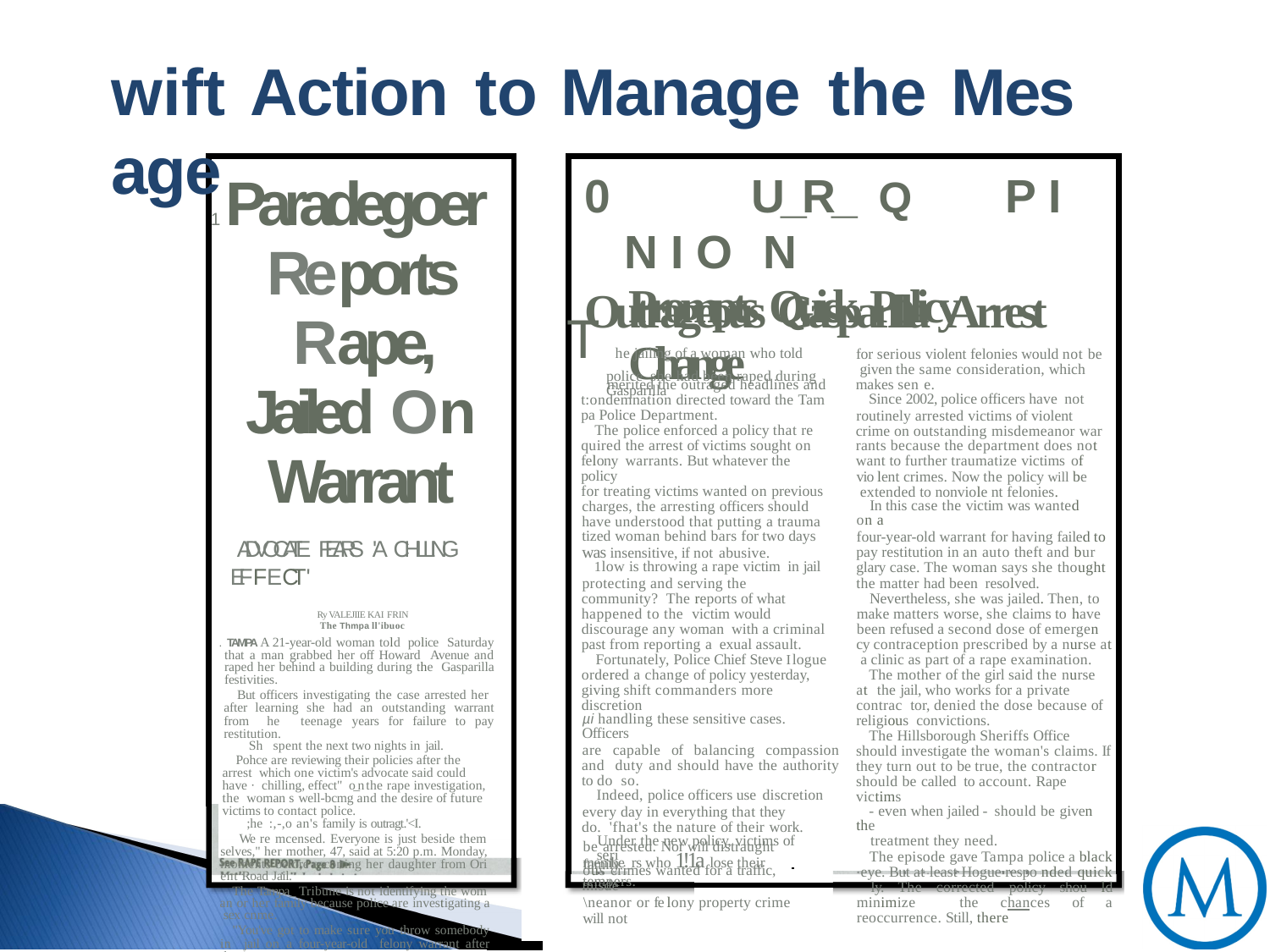

# wift Action to Manage	the Mes	age
1 Paradegoer
0		U_R_	Q	P I N I O  N
Outrageous  Gasparilla  Arrest
Reports  Rape, Jailed  On Warrant
ADVOCATE FEARS 'A    CHILLING         EFFECT'
Ry VALEJIIE KAI FRIN
The Thmpa ll'ibuoc
. TAMPA A 21-year-old woman told police  Saturday that a man grabbed her off Howard  Avenue and raped her behind a building during the  Gasparilla festivities.
But officers investigating the case arrested her  after learning she had an outstanding warrant from  he  teenage years for failure to pay restitution.
Sh   spent the next two nights in jail.
Pohce are reviewing their policies after the arrest  which one victim's advocate said could have ·  chilling, effect" o_n the rape investigation, the  woman s well-bcmg and the desire of future  victims to contact police.
;he  :,-,o an's family is outragt.'<I.
We re mcensed. Everyone is just beside them­  selves," her mother, 47, said at 5:20 p.m. Monday,  moments before escorting her daughter from Ori­  ent Road Jail.
The Tampa_ Tribune is not identifying the wom­  an or her family because police are investigating a  sex cnme.
"You've got to make sure you throw somebody in  jail on a four-year-old  felony warrant after they've
Prompts  Quick   Policy  Change
T he jailing of a woman who told police  she had been raped during Gasparilla
for serious violent felonies would not be  given the same consideration, which  makes sen e.
Since 2002, police officers have not
routinely arrested victims of violent  crime on outstanding misdemeanor war­  rants because the department does not  want to further traumatize victims of
vio lent crimes. Now the policy will be  extended to nonviole nt felonies.
In this case the victim was wanted on a
four-year-old warrant for having failed to  pay restitution in an auto theft and bur­  glary case. The woman says she thought  the matter had been resolved.
Nevertheless, she was jailed. Then, to  make matters worse, she claims to have
been refused a second dose of emergen­  cy contraception prescribed by a nurse at  a clinic as part of a rape examination.
The mother of the girl said the nurse at  the jail, who works for a private contrac­  tor, denied the dose because of religious  convictions.
The Hillsborough Sheriffs Office  should investigate the woman's claims. If  they turn out to be true, the contractor  should be called  to account. Rape victims
- even when jailed -  should be given  the
treatment they need.
The episode gave Tampa police a black  eye. But at least Hogue respo nded quick­  ly. The corrected policy shou ld minimize  the chances of a reoccurrence. Still, there
merited the outraged headlines and  t:ondemnation directed toward the Tam­  pa Police Department.
The police enforced a policy that re­  quired the arrest of victims sought on  felony  warrants. But whatever the policy
for treating victims wanted on previous  charges, the arresting officers should  have understood that putting a trauma­  tized woman behind bars for two days  was insensitive, if not abusive.
1low is throwing a rape victim  in jail
protecting and serving the community?  The reports of what happened to the  victim would discourage any woman  with a criminal past from reporting a  exual assault.
Fortunately, Police Chief Steve I logue  ordered a change of policy yesterday,  giving shift commanders more discretion
µi handling these sensitive cases. Officers
are capable of balancing compassion and  duty and should have the authority to do  so.
Indeed, police officers use discretion
every day in everything that they do.  'fhat's the nature of their work.
Under the new policy, victims of seri­
ous crimes wanted for a traffic, misde­
\neanor or fe lony property crime will not
be arrested. Nor will distraught family
membe_rs who 1!1a  lose their tempers.